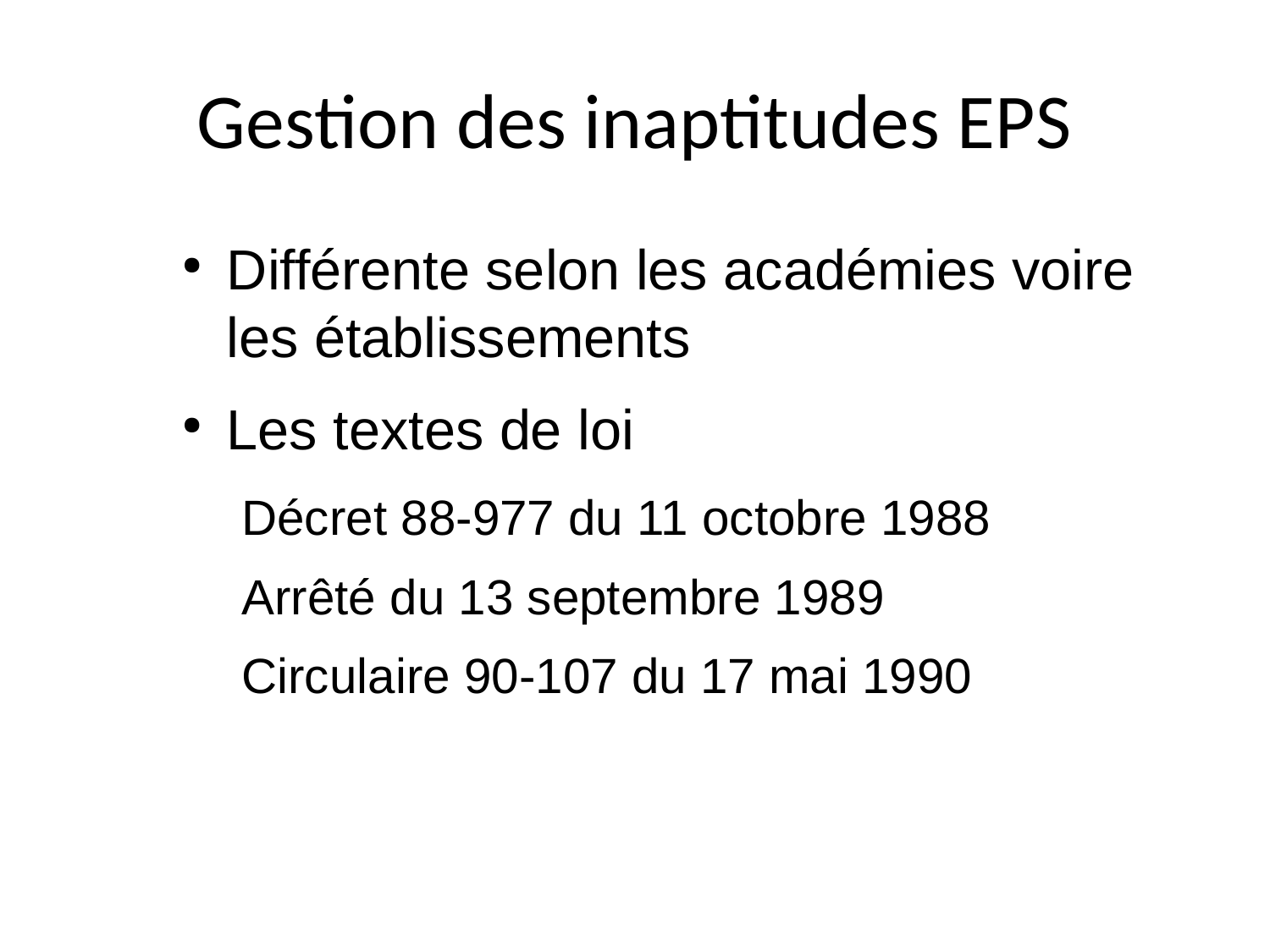

Gestion des inaptitudes EPS
Différente selon les académies voire les établissements
Les textes de loi
Décret 88-977 du 11 octobre 1988
Arrêté du 13 septembre 1989
Circulaire 90-107 du 17 mai 1990